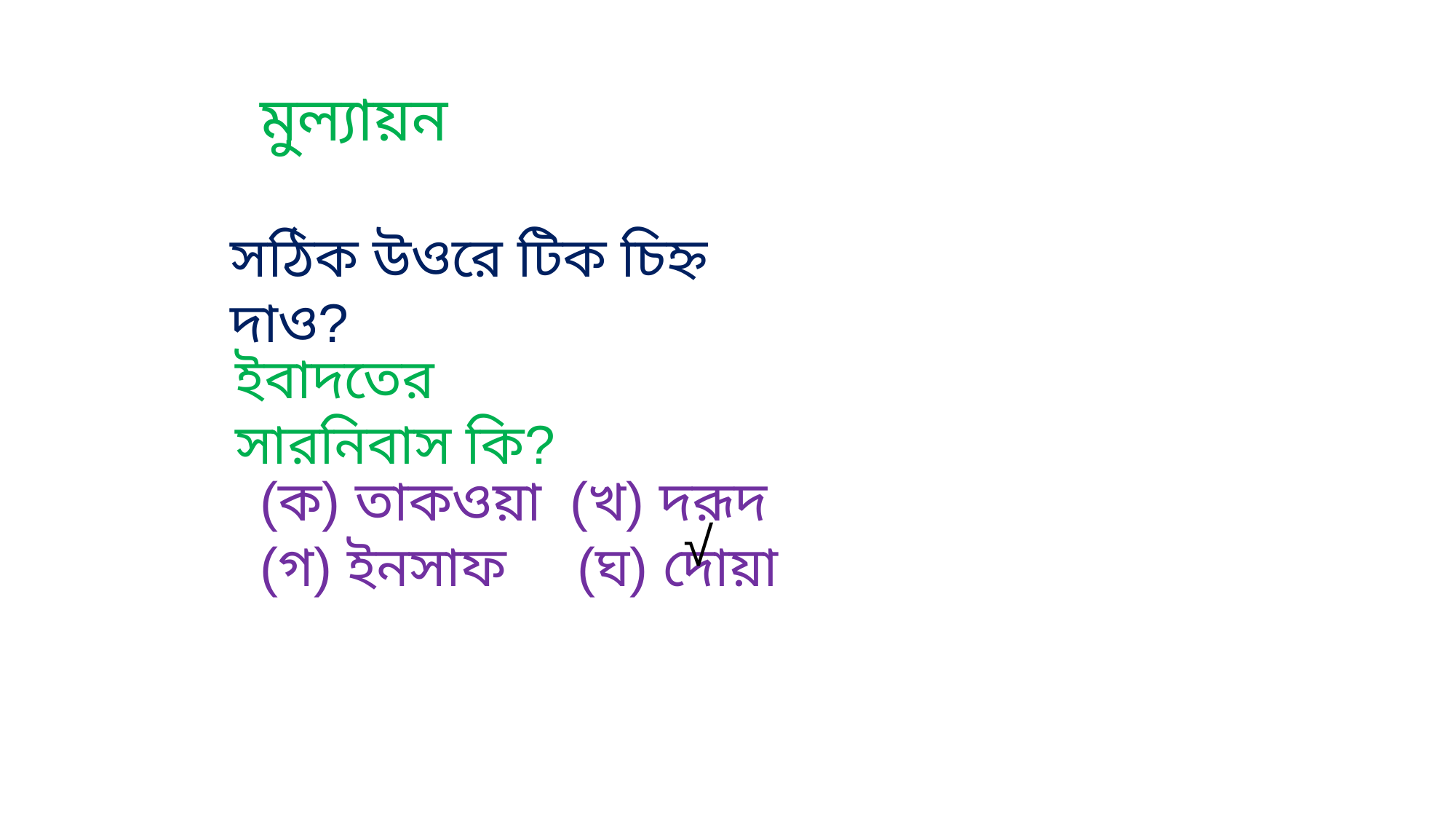

মুল্যায়ন
সঠিক উওরে টিক চিহ্ন দাও?
ইবাদতের সারনিবাস কি?
(ক) তাকওয়া  (খ) দরূদ
(গ) ইনসাফ     (ঘ) দোয়া
√